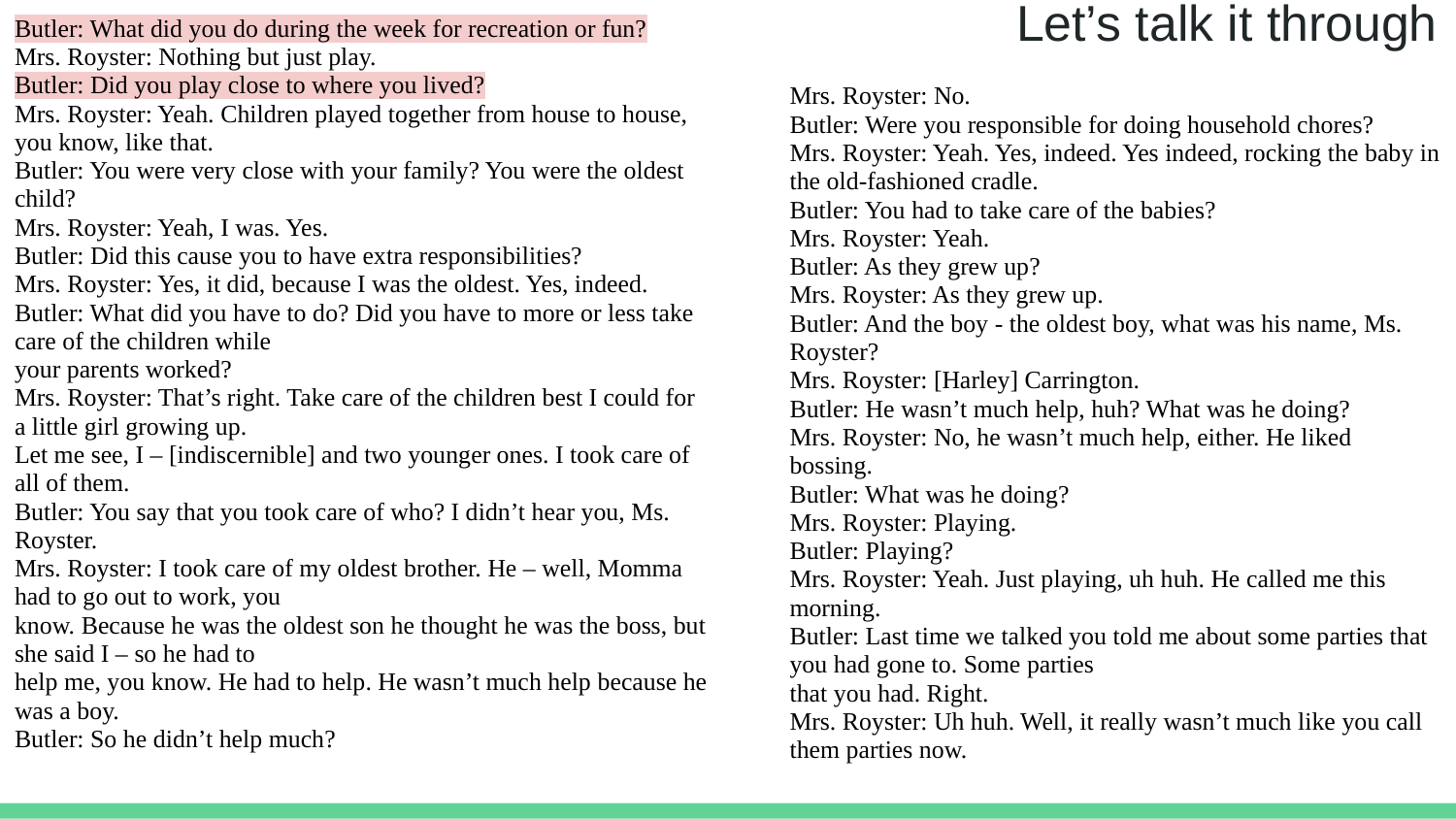

# Let’s talk it through
Butler: What did you do during the week for recreation or fun?
Mrs. Royster: Nothing but just play.
Butler: Did you play close to where you lived?
Mrs. Royster: Yeah. Children played together from house to house, you know, like that.
Butler: You were very close with your family? You were the oldest child?
Mrs. Royster: Yeah, I was. Yes.
Butler: Did this cause you to have extra responsibilities?
Mrs. Royster: Yes, it did, because I was the oldest. Yes, indeed.
Butler: What did you have to do? Did you have to more or less take care of the children while
your parents worked?
Mrs. Royster: That’s right. Take care of the children best I could for a little girl growing up.
Let me see, I – [indiscernible] and two younger ones. I took care of all of them.
Butler: You say that you took care of who? I didn’t hear you, Ms. Royster.
Mrs. Royster: I took care of my oldest brother. He – well, Momma had to go out to work, you
know. Because he was the oldest son he thought he was the boss, but she said I – so he had to
help me, you know. He had to help. He wasn’t much help because he was a boy.
Butler: So he didn’t help much?

Mrs. Royster: No.
Butler: Were you responsible for doing household chores?
Mrs. Royster: Yeah. Yes, indeed. Yes indeed, rocking the baby in the old-fashioned cradle.
Butler: You had to take care of the babies?
Mrs. Royster: Yeah.
Butler: As they grew up?
Mrs. Royster: As they grew up.
Butler: And the boy - the oldest boy, what was his name, Ms. Royster?
Mrs. Royster: [Harley] Carrington.
Butler: He wasn’t much help, huh? What was he doing?
Mrs. Royster: No, he wasn’t much help, either. He liked bossing.
Butler: What was he doing?
Mrs. Royster: Playing.
Butler: Playing?
Mrs. Royster: Yeah. Just playing, uh huh. He called me this morning.
Butler: Last time we talked you told me about some parties that you had gone to. Some parties
that you had. Right.
Mrs. Royster: Uh huh. Well, it really wasn’t much like you call them parties now.